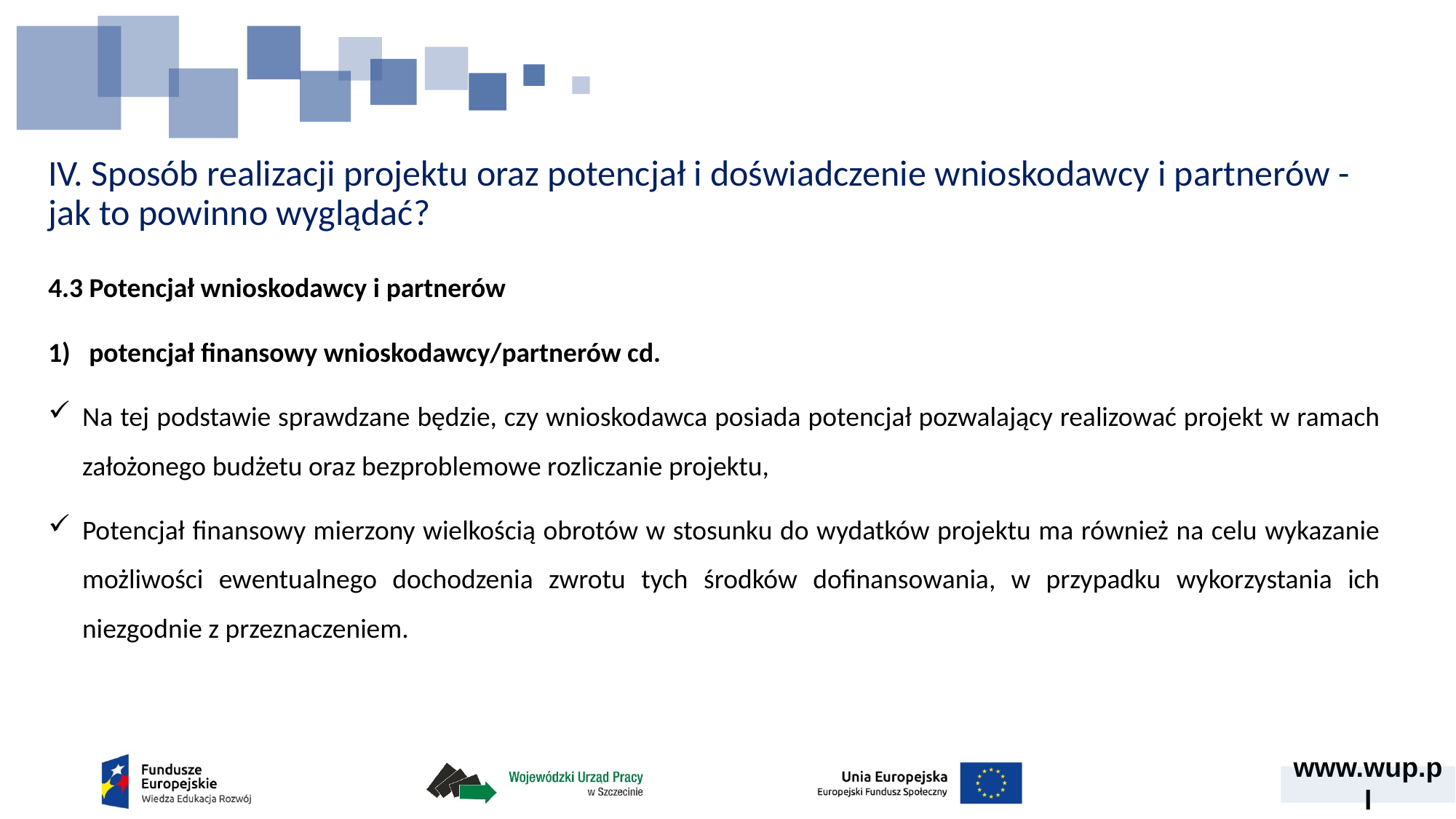

# IV. Sposób realizacji projektu oraz potencjał i doświadczenie wnioskodawcy i partnerów - jak to powinno wyglądać?
4.3 Potencjał wnioskodawcy i partnerów
potencjał finansowy wnioskodawcy/partnerów cd.
Na tej podstawie sprawdzane będzie, czy wnioskodawca posiada potencjał pozwalający realizować projekt w ramach założonego budżetu oraz bezproblemowe rozliczanie projektu,
Potencjał finansowy mierzony wielkością obrotów w stosunku do wydatków projektu ma również na celu wykazanie możliwości ewentualnego dochodzenia zwrotu tych środków dofinansowania, w przypadku wykorzystania ich niezgodnie z przeznaczeniem.